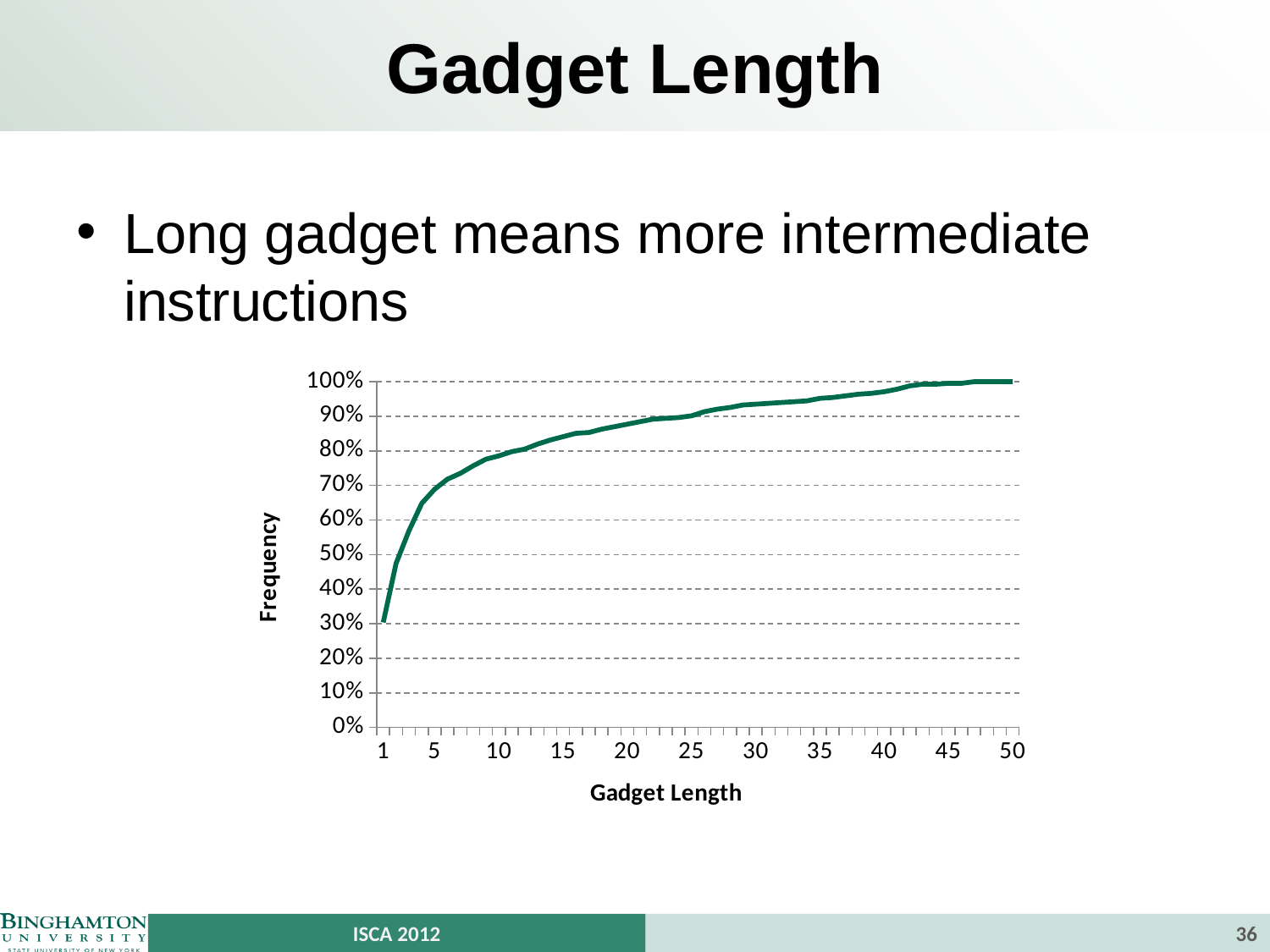

# Gadget Length
Long gadget means more intermediate instructions

### Chart

| Category |  |
|---|---|
| 1 | 0.303614457831325 |
|  | 0.474698795180723 |
|  | 0.568674698795181 |
|  | 0.648192771084337 |
| 5 | 0.689156626506024 |
|  | 0.718072289156627 |
|  | 0.734939759036145 |
|  | 0.756626506024096 |
|  | 0.775903614457831 |
| 10 | 0.785542168674699 |
|  | 0.797590361445783 |
|  | 0.804819277108434 |
|  | 0.819277108433735 |
|  | 0.831325301204819 |
| 15 | 0.840963855421687 |
|  | 0.850602409638554 |
|  | 0.853012048192771 |
|  | 0.862650602409638 |
|  | 0.869879518072289 |
| 20 | 0.87710843373494 |
|  | 0.88433734939759 |
|  | 0.891566265060241 |
|  | 0.893975903614458 |
|  | 0.896385542168675 |
| 25 | 0.901204819277108 |
|  | 0.913253012048193 |
|  | 0.920481927710843 |
|  | 0.925301204819277 |
|  | 0.932530120481928 |
| 30 | 0.934939759036145 |
|  | 0.937349397590361 |
|  | 0.939759036144578 |
|  | 0.942168674698795 |
|  | 0.944578313253012 |
| 35 | 0.951807228915662 |
|  | 0.954216867469879 |
|  | 0.959036144578313 |
|  | 0.963855421686747 |
|  | 0.966265060240964 |
| 40 | 0.971084337349397 |
|  | 0.978313253012048 |
|  | 0.987951807228916 |
|  | 0.992771084337349 |
|  | 0.992771084337349 |
| 45 | 0.995180722891566 |
|  | 0.995180722891566 |
|  | 1.0 |
|  | 1.0 |
|  | 1.0 |
| 50 | 1.0 |
ISCA 2012
36